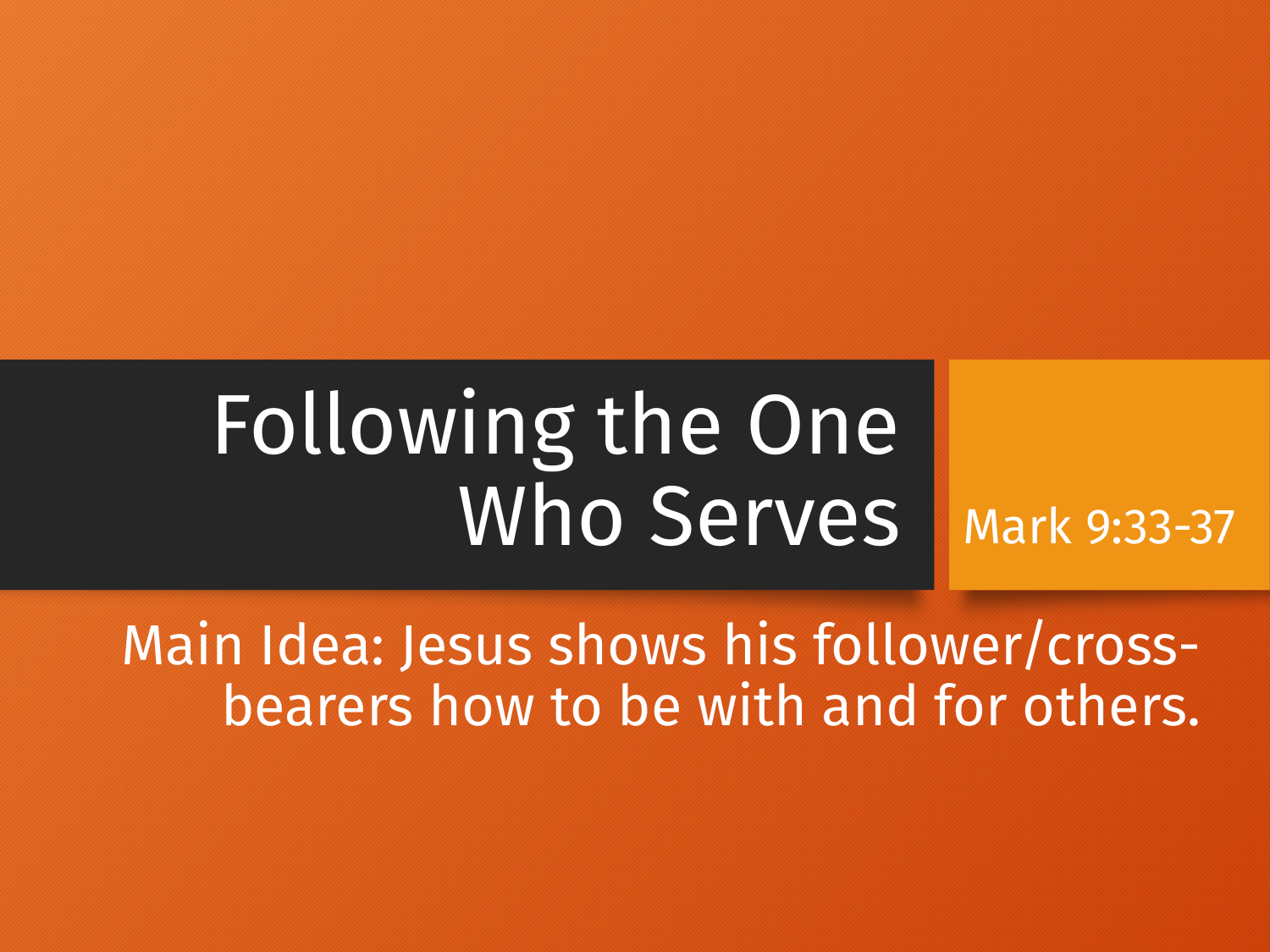

# Following the One Who Serves
Mark 9:33-37
Main Idea: Jesus shows his follower/cross-bearers how to be with and for others.